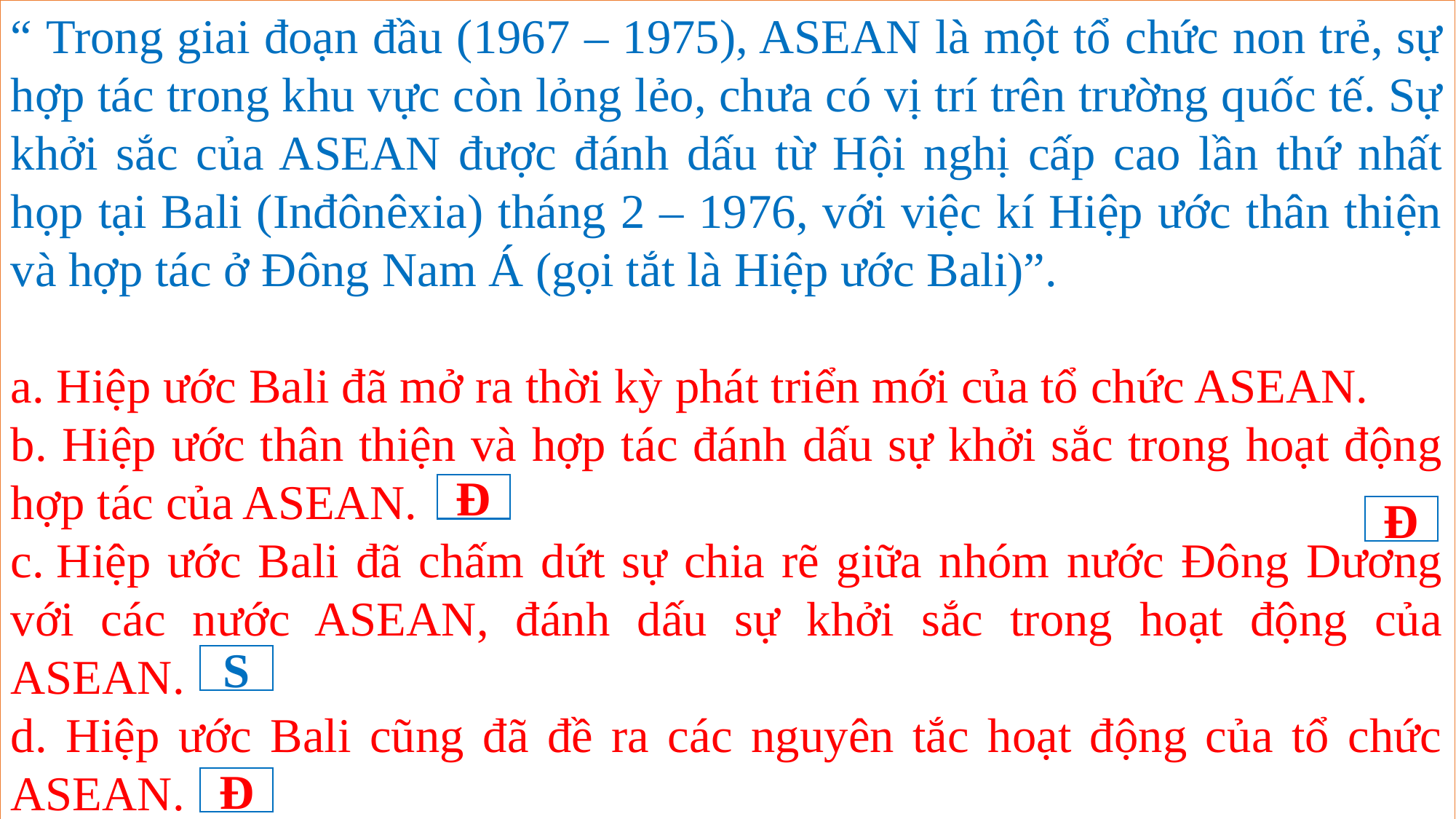

“ Trong giai đoạn đầu (1967 – 1975), ASEAN là một tổ chức non trẻ, sự hợp tác trong khu vực còn lỏng lẻo, chưa có vị trí trên trường quốc tế. Sự khởi sắc của ASEAN được đánh dấu từ Hội nghị cấp cao lần thứ nhất họp tại Bali (Inđônêxia) tháng 2 – 1976, với việc kí Hiệp ước thân thiện và hợp tác ở Đông Nam Á (gọi tắt là Hiệp ước Bali)”.

a. Hiệp ước Bali đã mở ra thời kỳ phát triển mới của tổ chức ASEAN.
b. Hiệp ước thân thiện và hợp tác đánh dấu sự khởi sắc trong hoạt động hợp tác của ASEAN.
c. Hiệp ước Bali đã chấm dứt sự chia rẽ giữa nhóm nước Đông Dương với các nước ASEAN, đánh dấu sự khởi sắc trong hoạt động của ASEAN.
d. Hiệp ước Bali cũng đã đề ra các nguyên tắc hoạt động của tổ chức ASEAN.
Quý thầy cô có nhu cầu về các bài giảng PowerPoint và giáo án word lịch sử từ khối 6-12.
Vui lòng liên hệ số điện thoại 0981457911 (cũng là số Zalo).
Ngoài ra còn hỗ trợ về SKKN, biện pháp thi GVG và thao giảng, chuyên đề.
Page: https://www.facebook.com/groups/baigianglichsu

Đ
Đ
S
Đ